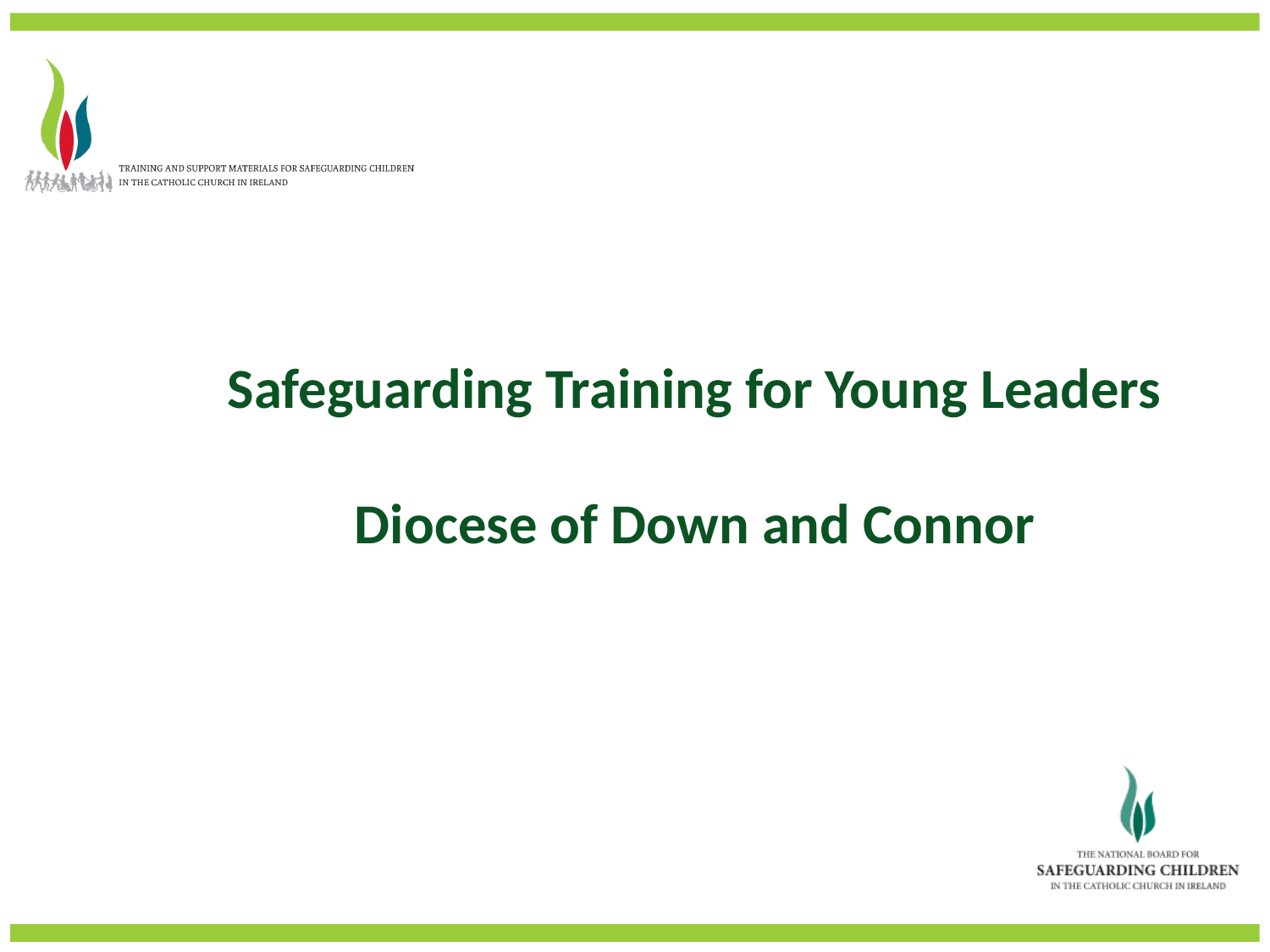

Safeguarding Training for Young Leaders

Diocese of Down and Connor